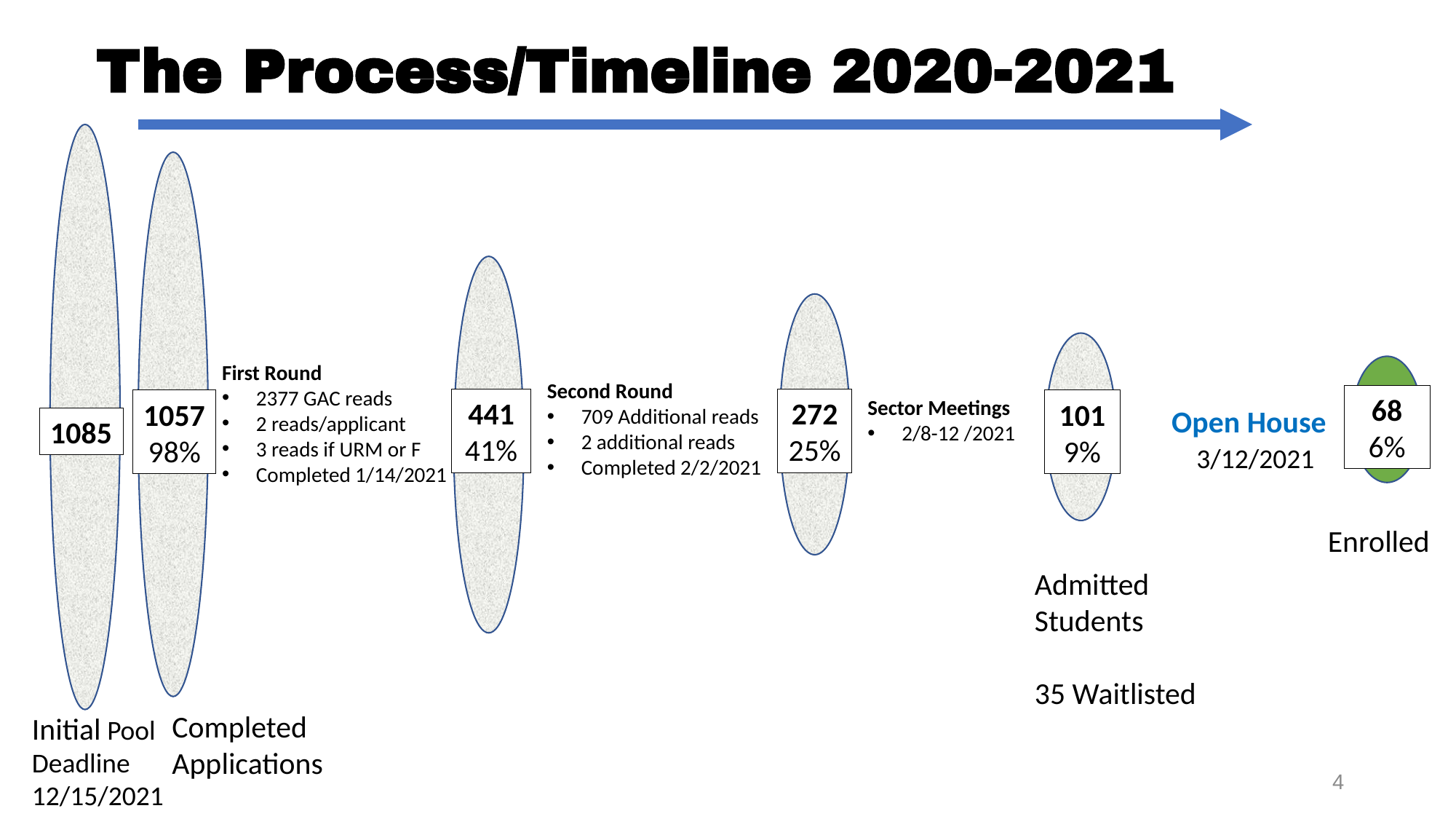

The Process/Timeline 2020-2021

First Round
2377 GAC reads
2 reads/applicant
3 reads if URM or F
Completed 1/14/2021
?
Second Round
709 Additional reads
2 additional reads
Completed 2/2/2021
68
6%
Sector Meetings
2/8-12 /2021
441
41%
272
25%
101
9%
1057
98%
Open House
1085
3/12/2021
Enrolled
Admitted Students

35 Waitlisted

Completed Applications

Initial Pool
Deadline 12/15/2021

4